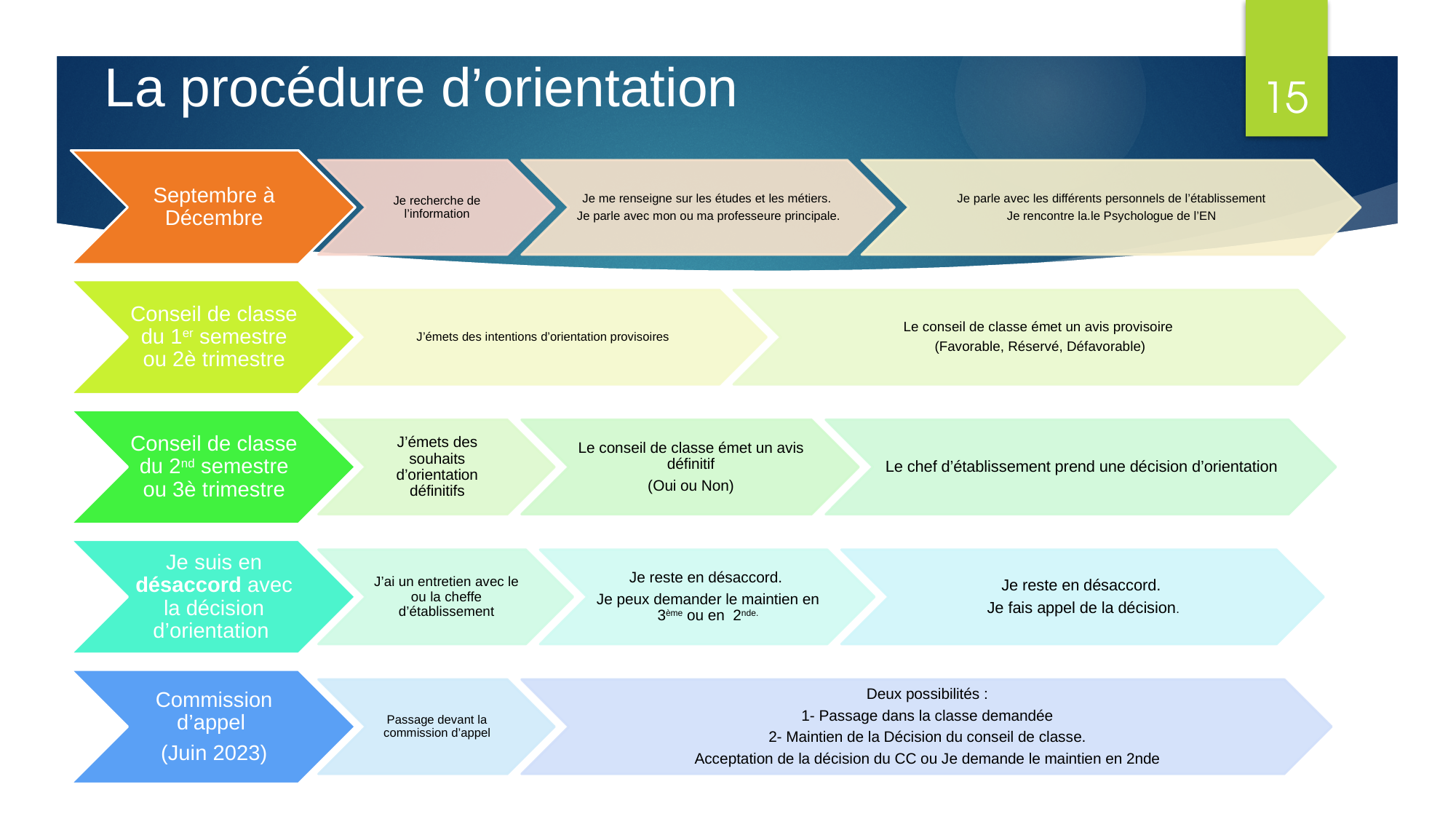

15
# La procédure d’orientation
Septembre à Décembre
Je recherche de l’information
Je me renseigne sur les études et les métiers.
Je parle avec mon ou ma professeure principale.
Je parle avec les différents personnels de l’établissement
Je rencontre la.le Psychologue de l’EN
Conseil de classe du 1er semestre ou 2è trimestre
J’émets des intentions d’orientation provisoires
Le conseil de classe émet un avis provisoire
(Favorable, Réservé, Défavorable)
Conseil de classe du 2nd semestre ou 3è trimestre
J’émets des souhaits d’orientation définitifs
Le conseil de classe émet un avis définitif
(Oui ou Non)
Le chef d’établissement prend une décision d’orientation
Je suis en désaccord avec la décision d’orientation
J’ai un entretien avec le ou la cheffe d’établissement
Je reste en désaccord.
Je peux demander le maintien en 3ème ou en  2nde.
Je reste en désaccord.
Je fais appel de la décision.
Commission d’appel
(Juin 2023)
Passage devant la commission d’appel
Deux possibilités :
1- Passage dans la classe demandée
2- Maintien de la Décision du conseil de classe.
Acceptation de la décision du CC ou Je demande le maintien en 2nde